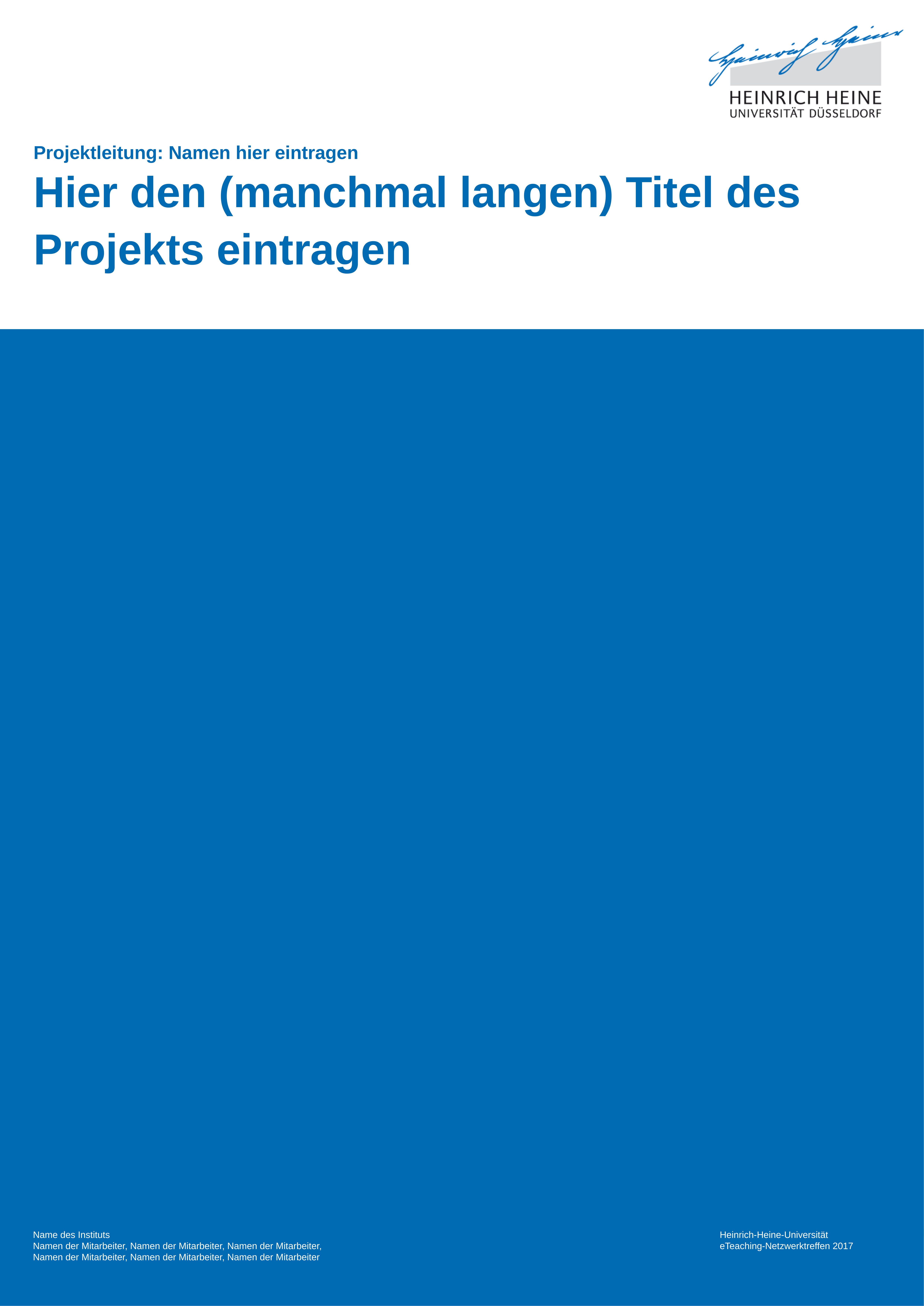

Projektleitung: Namen hier eintragen
# Hier den (manchmal langen) Titel des Projekts eintragen

Name des Instituts
Namen der Mitarbeiter, Namen der Mitarbeiter, Namen der Mitarbeiter,
Namen der Mitarbeiter, Namen der Mitarbeiter, Namen der Mitarbeiter
Heinrich-Heine-Universität
eTeaching-Netzwerktreffen 2017